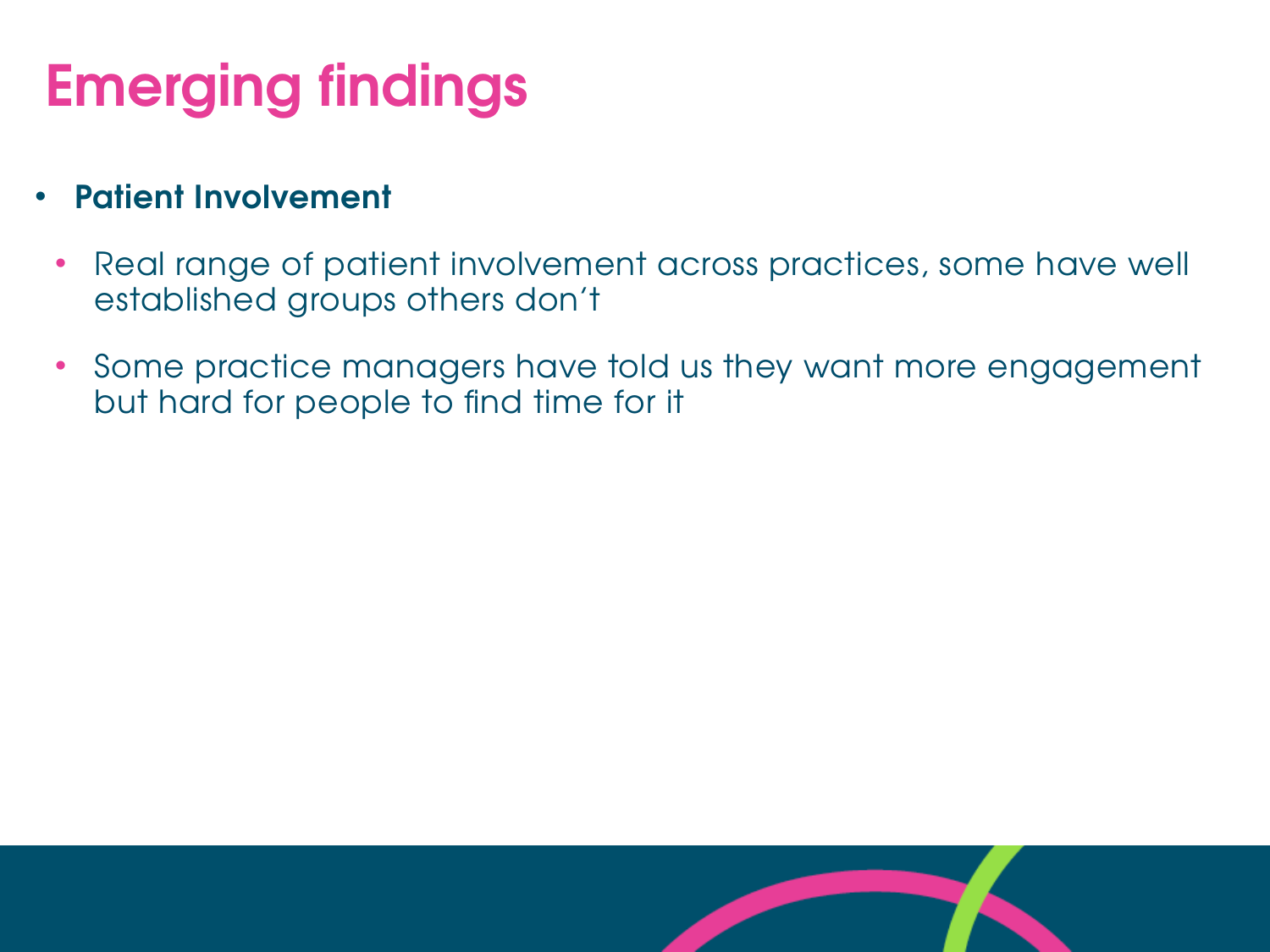

# Emerging findings
Patient Involvement
Real range of patient involvement across practices, some have well established groups others don’t
Some practice managers have told us they want more engagement but hard for people to find time for it